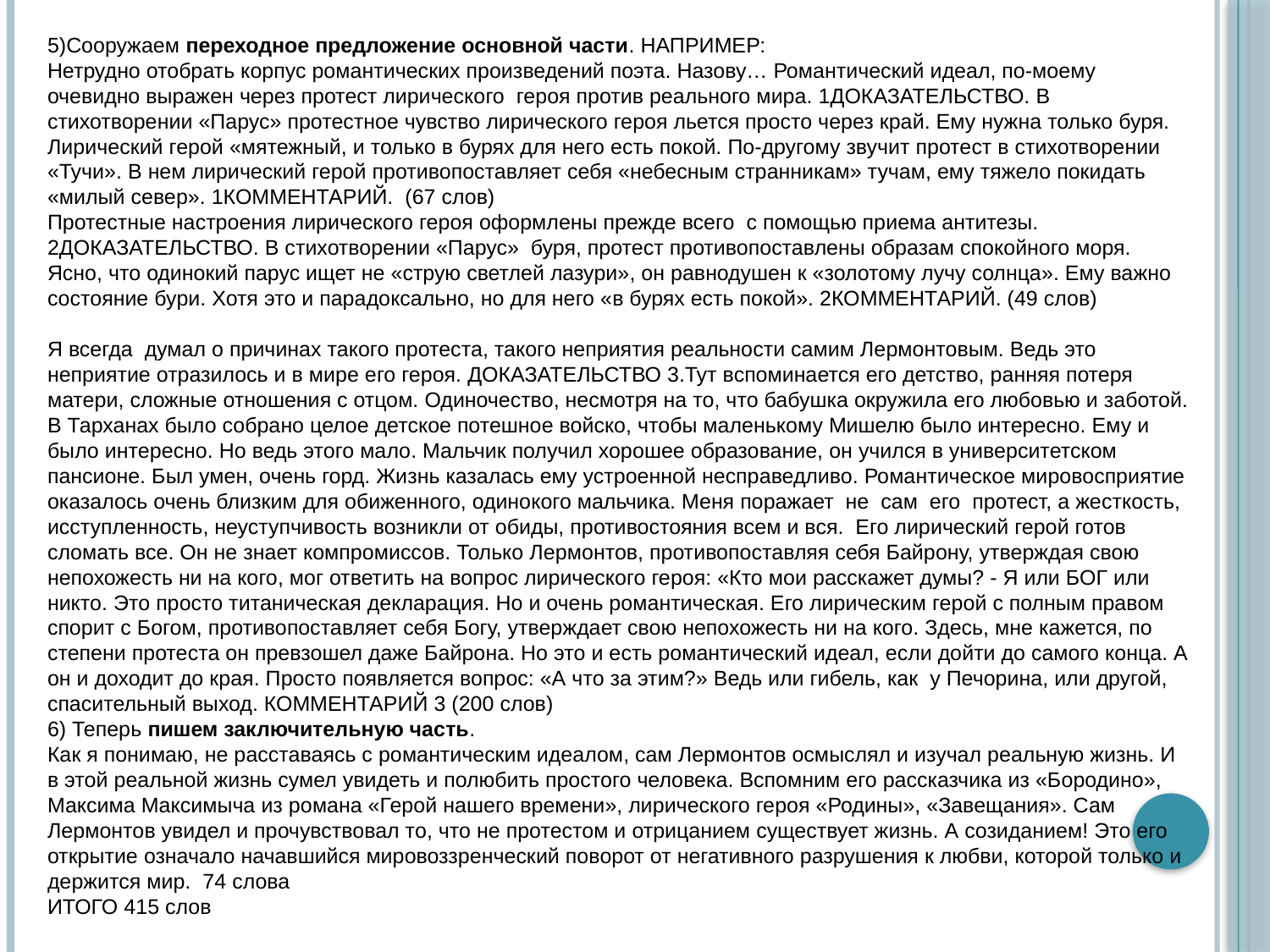

5)Сооружаем переходное предложение основной части. НАПРИМЕР:
Нетрудно отобрать корпус романтических произведений поэта. Назову… Романтический идеал, по-моему очевидно выражен через протест лирического  героя против реального мира. 1ДОКАЗАТЕЛЬСТВО. В стихотворении «Парус» протестное чувство лирического героя льется просто через край. Ему нужна только буря. Лирический герой «мятежный, и только в бурях для него есть покой. По-другому звучит протест в стихотворении «Тучи». В нем лирический герой противопоставляет себя «небесным странникам» тучам, ему тяжело покидать «милый север». 1КОММЕНТАРИЙ.  (67 слов)
Протестные настроения лирического героя оформлены прежде всего  с помощью приема антитезы. 2ДОКАЗАТЕЛЬСТВО. В стихотворении «Парус»  буря, протест противопоставлены образам спокойного моря. Ясно, что одинокий парус ищет не «струю светлей лазури», он равнодушен к «золотому лучу солнца». Ему важно состояние бури. Хотя это и парадоксально, но для него «в бурях есть покой». 2КОММЕНТАРИЙ. (49 слов)

Я всегда  думал о причинах такого протеста, такого неприятия реальности самим Лермонтовым. Ведь это неприятие отразилось и в мире его героя. ДОКАЗАТЕЛЬСТВО 3.Тут вспоминается его детство, ранняя потеря матери, сложные отношения с отцом. Одиночество, несмотря на то, что бабушка окружила его любовью и заботой. В Тарханах было собрано целое детское потешное войско, чтобы маленькому Мишелю было интересно. Ему и было интересно. Но ведь этого мало. Мальчик получил хорошее образование, он учился в университетском пансионе. Был умен, очень горд. Жизнь казалась ему устроенной несправедливо. Романтическое мировосприятие оказалось очень близким для обиженного, одинокого мальчика. Меня поражает  не  сам  его  протест, а жесткость, исступленность, неуступчивость возникли от обиды, противостояния всем и вся.  Его лирический герой готов сломать все. Он не знает компромиссов. Только Лермонтов, противопоставляя себя Байрону, утверждая свою непохожесть ни на кого, мог ответить на вопрос лирического героя: «Кто мои расскажет думы? - Я или БОГ или никто. Это просто титаническая декларация. Но и очень романтическая. Его лирическим герой с полным правом спорит с Богом, противопоставляет себя Богу, утверждает свою непохожесть ни на кого. Здесь, мне кажется, по степени протеста он превзошел даже Байрона. Но это и есть романтический идеал, если дойти до самого конца. А он и доходит до края. Просто появляется вопрос: «А что за этим?» Ведь или гибель, как  у Печорина, или другой, спасительный выход. КОММЕНТАРИЙ 3 (200 слов)
6) Теперь пишем заключительную часть.
Как я понимаю, не расставаясь с романтическим идеалом, сам Лермонтов осмыслял и изучал реальную жизнь. И в этой реальной жизнь сумел увидеть и полюбить простого человека. Вспомним его рассказчика из «Бородино», Максима Максимыча из романа «Герой нашего времени», лирического героя «Родины», «Завещания». Сам Лермонтов увидел и прочувствовал то, что не протестом и отрицанием существует жизнь. А созиданием! Это его открытие означало начавшийся мировоззренческий поворот от негативного разрушения к любви, которой только и держится мир.  74 слова
ИТОГО 415 слов